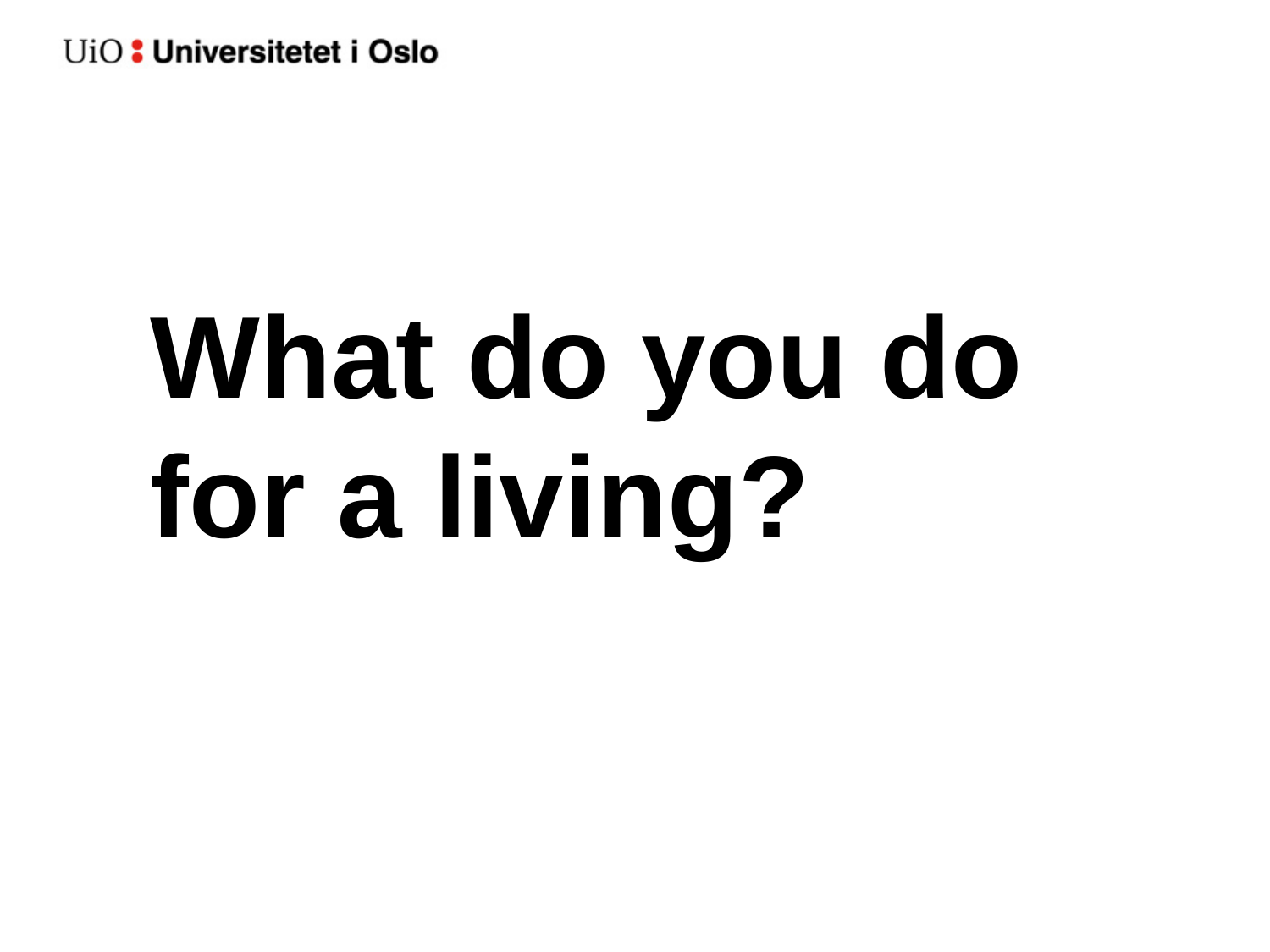

#
What do you do for a living?